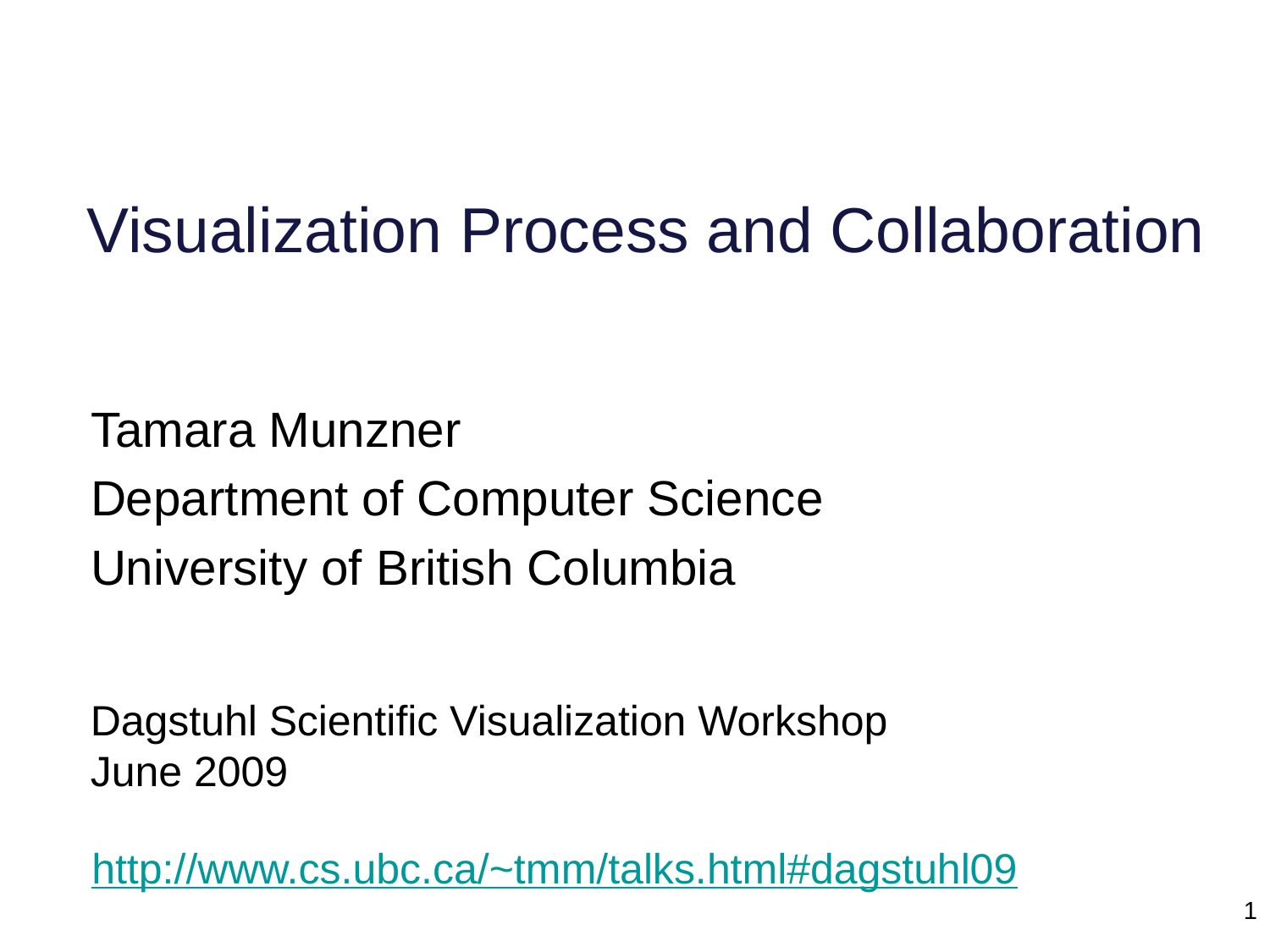

Visualization Process and Collaboration
Tamara Munzner
Department of Computer Science
University of British Columbia
Dagstuhl Scientific Visualization Workshop
June 2009
http://www.cs.ubc.ca/~tmm/talks.html#dagstuhl09
1